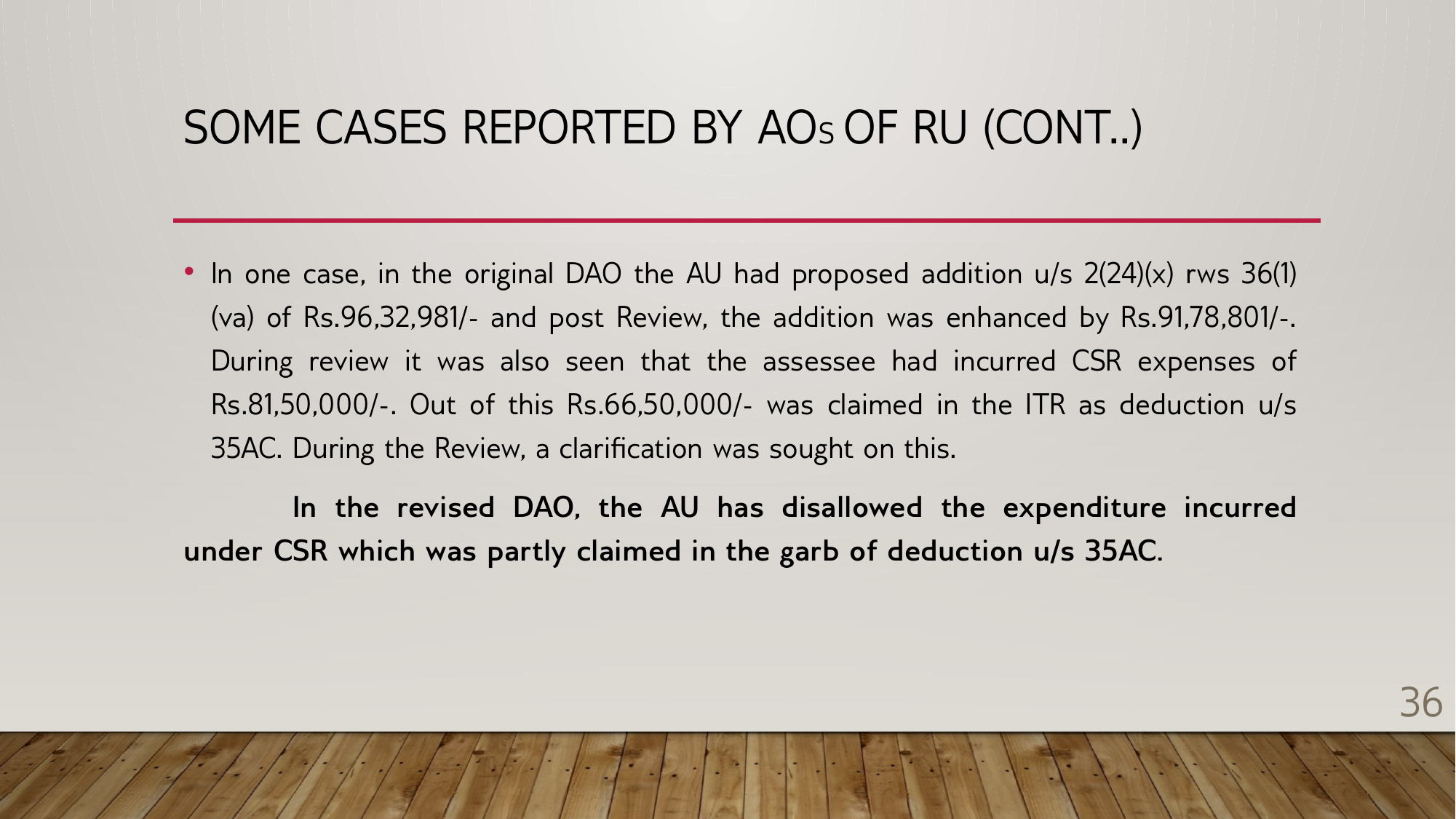

# Some Cases reported by Aos of ru (Cont..)
In one case, in the original DAO the AU had proposed addition u/s 2(24)(x) rws 36(1)(va) of Rs.96,32,981/- and post Review, the addition was enhanced by Rs.91,78,801/-. During review it was also seen that the assessee had incurred CSR expenses of Rs.81,50,000/-. Out of this Rs.66,50,000/- was claimed in the ITR as deduction u/s 35AC. During the Review, a clarification was sought on this.
	In the revised DAO, the AU has disallowed the expenditure incurred under CSR which was partly claimed in the garb of deduction u/s 35AC.

36